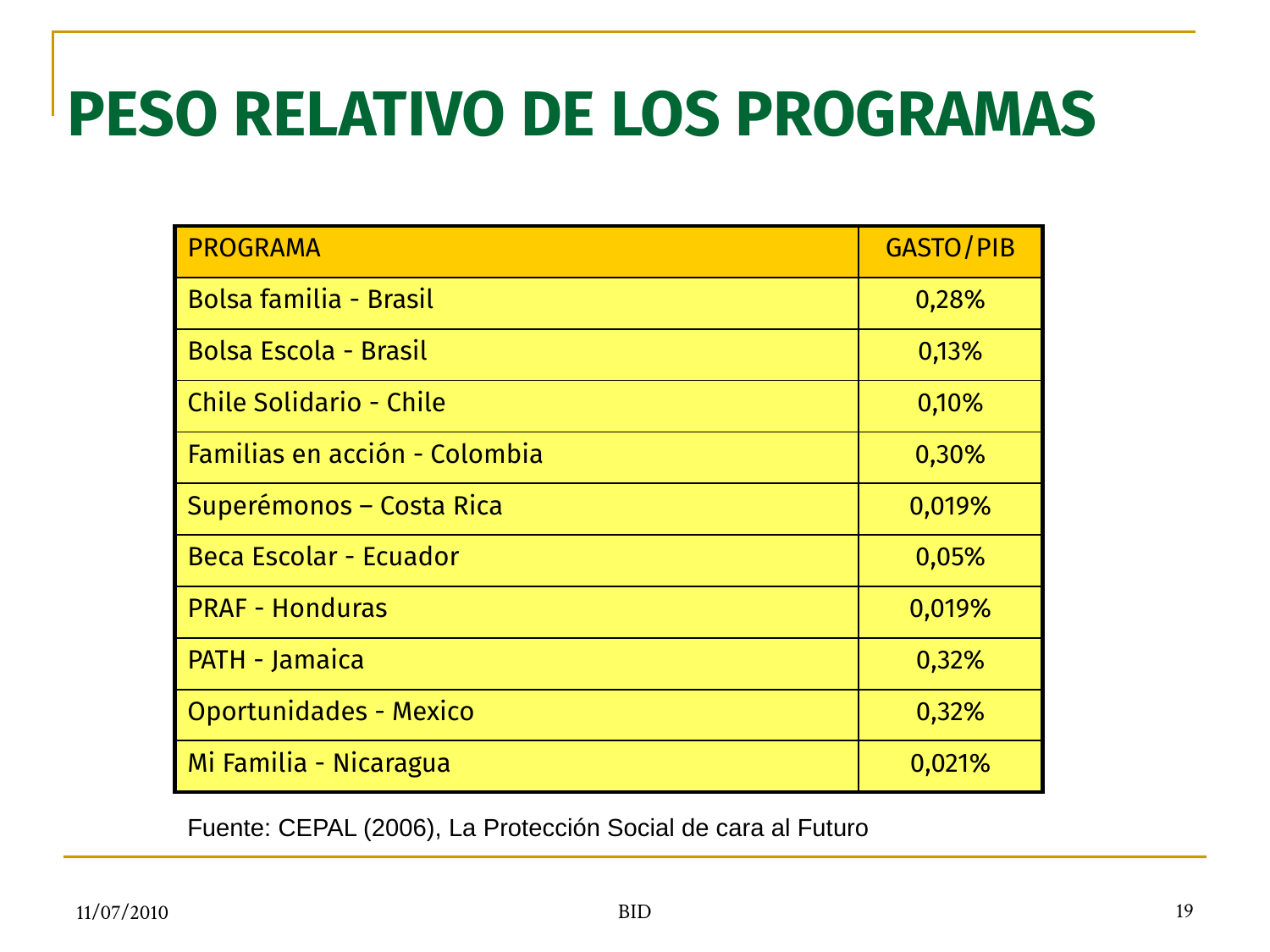

# PESO RELATIVO DE LOS PROGRAMAS
| PROGRAMA | GASTO/PIB |
| --- | --- |
| Bolsa familia - Brasil | 0,28% |
| Bolsa Escola - Brasil | 0,13% |
| Chile Solidario - Chile | 0,10% |
| Familias en acción - Colombia | 0,30% |
| Superémonos – Costa Rica | 0,019% |
| Beca Escolar - Ecuador | 0,05% |
| PRAF - Honduras | 0,019% |
| PATH - Jamaica | 0,32% |
| Oportunidades - Mexico | 0,32% |
| Mi Familia - Nicaragua | 0,021% |
Fuente: CEPAL (2006), La Protección Social de cara al Futuro
11/07/2010
19
BID